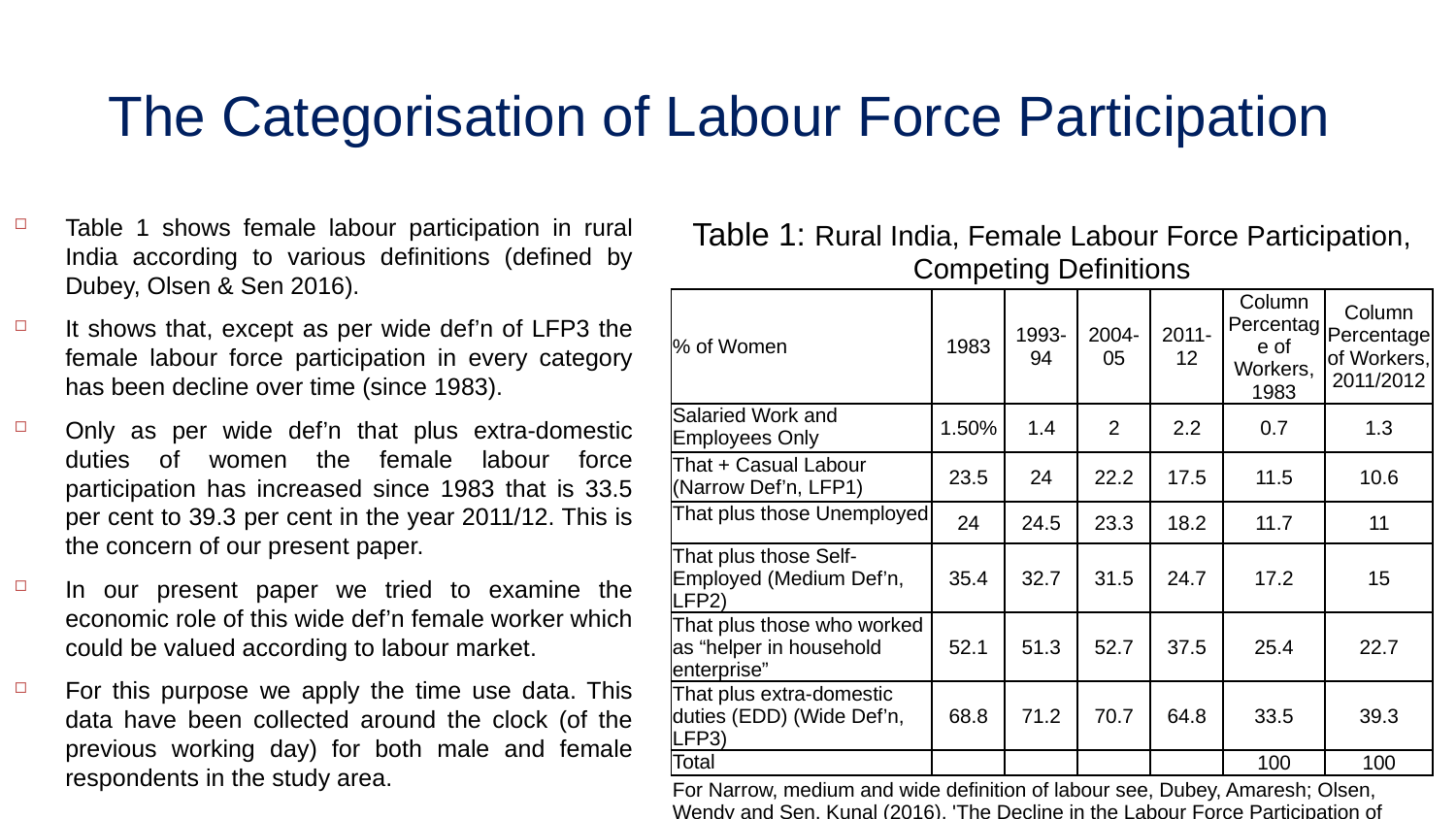

The Categorisation of Labour Force Participation

Table 1 shows female labour participation in rural India according to various definitions (defined by Dubey, Olsen & Sen 2016).
It shows that, except as per wide def’n of LFP3 the female labour force participation in every category has been decline over time (since 1983).
Only as per wide def’n that plus extra-domestic duties of women the female labour force participation has increased since 1983 that is 33.5 per cent to 39.3 per cent in the year 2011/12. This is the concern of our present paper.
In our present paper we tried to examine the economic role of this wide def’n female worker which could be valued according to labour market.
For this purpose we apply the time use data. This data have been collected around the clock (of the previous working day) for both male and female respondents in the study area.
| Table 1: Rural India, Female Labour Force Participation, Competing Definitions |  |  |  |  |  |  |
| --- | --- | --- | --- | --- | --- | --- |
| % of Women | 1983 | 1993-94 | 2004-05 | 2011-12 | Column Percentage of Workers, 1983 | Column Percentage of Workers, 2011/2012 |
| Salaried Work and Employees Only | 1.50% | 1.4 | 2 | 2.2 | 0.7 | 1.3 |
| That + Casual Labour (Narrow Def’n, LFP1) | 23.5 | 24 | 22.2 | 17.5 | 11.5 | 10.6 |
| That plus those Unemployed | 24 | 24.5 | 23.3 | 18.2 | 11.7 | 11 |
| That plus those Self-Employed (Medium Def’n, LFP2) | 35.4 | 32.7 | 31.5 | 24.7 | 17.2 | 15 |
| That plus those who worked as “helper in household enterprise” | 52.1 | 51.3 | 52.7 | 37.5 | 25.4 | 22.7 |
| That plus extra-domestic duties (EDD) (Wide Def’n, LFP3) | 68.8 | 71.2 | 70.7 | 64.8 | 33.5 | 39.3 |
| Total |  |  |  |  | 100 | 100 |
| For Narrow, medium and wide definition of labour see, Dubey, Amaresh; Olsen, Wendy and Sen, Kunal (2016), 'The Decline in the Labour Force Participation of Rural Women in India: Taking a Long-Run View' |  |  |  |  |  |  |